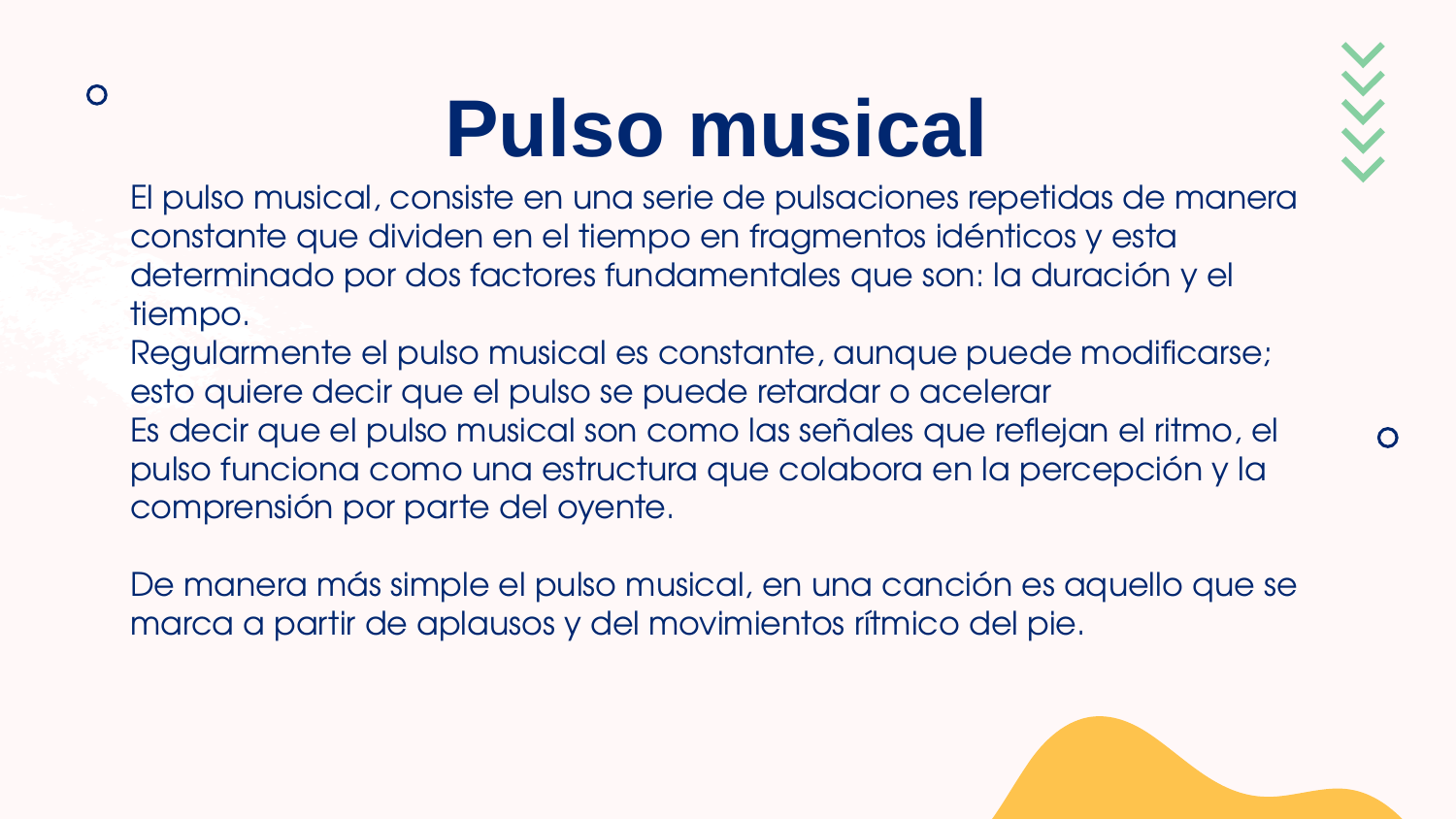

# Pulso musical
El pulso musical, consiste en una serie de pulsaciones repetidas de manera constante que dividen en el tiempo en fragmentos idénticos y esta determinado por dos factores fundamentales que son: la duración y el tiempo.
Regularmente el pulso musical es constante, aunque puede modificarse; esto quiere decir que el pulso se puede retardar o acelerar
Es decir que el pulso musical son como las señales que reflejan el ritmo, el pulso funciona como una estructura que colabora en la percepción y la comprensión por parte del oyente.

De manera más simple el pulso musical, en una canción es aquello que se marca a partir de aplausos y del movimientos rítmico del pie.